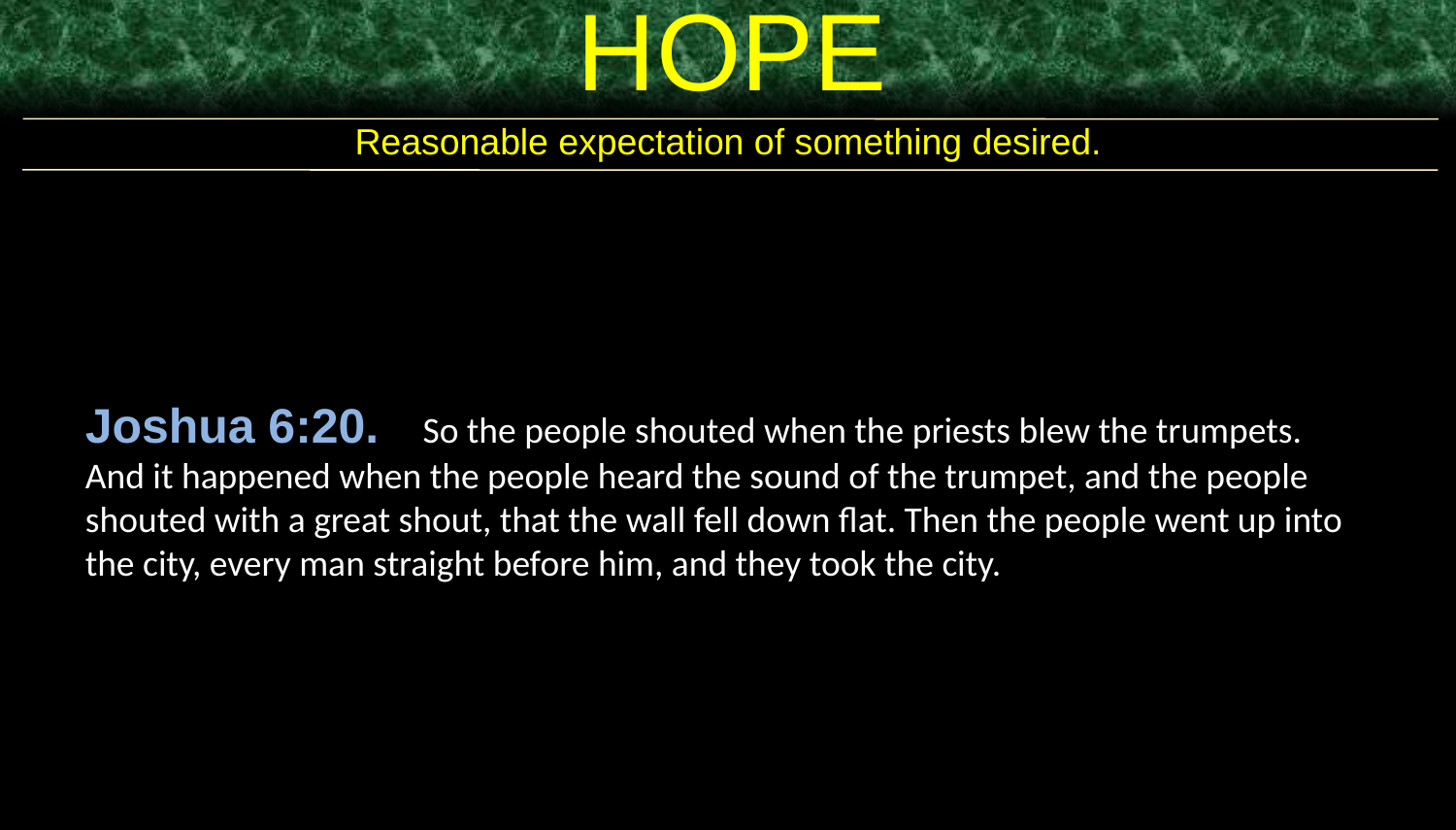

HOPE
Reasonable expectation of something desired.
Joshua 6:20.    So the people shouted when the priests blew the trumpets. And it happened when the people heard the sound of the trumpet, and the people shouted with a great shout, that the wall fell down flat. Then the people went up into the city, every man straight before him, and they took the city.